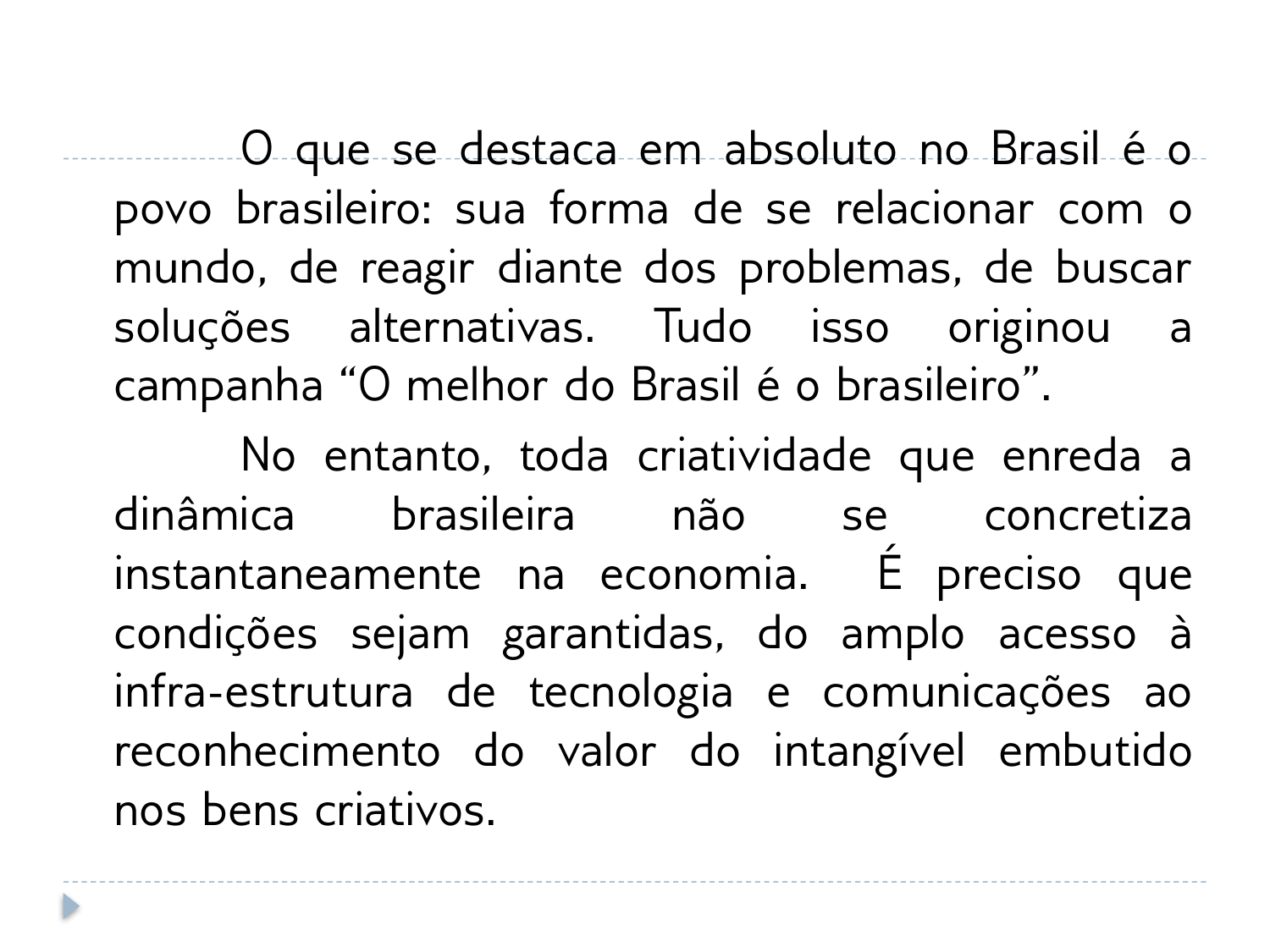

#
		O que se destaca em absoluto no Brasil é o povo brasileiro: sua forma de se relacionar com o mundo, de reagir diante dos problemas, de buscar soluções alternativas. Tudo isso originou a campanha “O melhor do Brasil é o brasileiro”.
		No entanto, toda criatividade que enreda a dinâmica brasileira não se concretiza instantaneamente na economia.  É preciso que condições sejam garantidas, do amplo acesso à infra-estrutura de tecnologia e comunicações ao reconhecimento do valor do intangível embutido nos bens criativos.